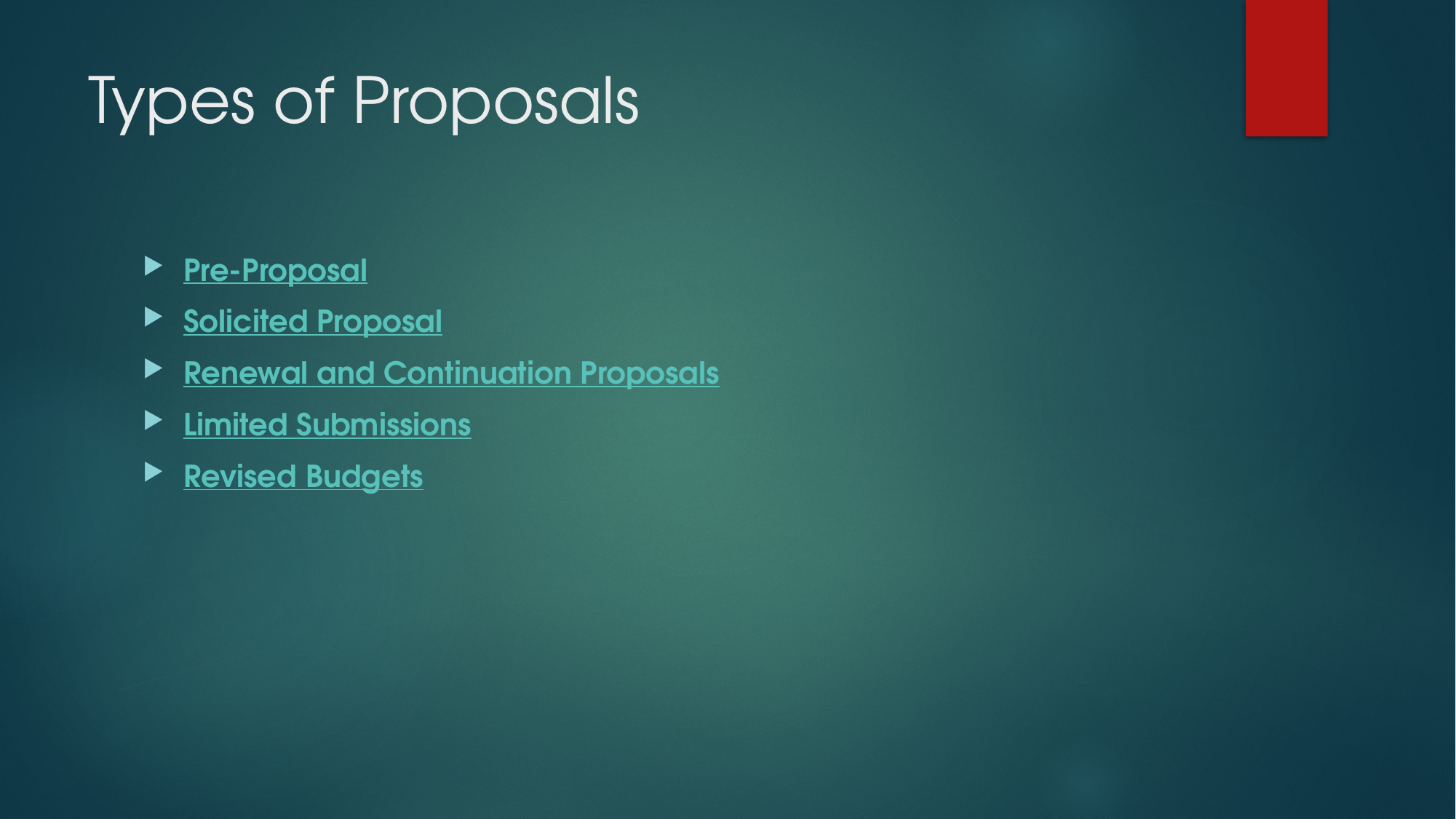

# Types of Proposals
Pre-Proposal
Solicited Proposal
Renewal and Continuation Proposals
Limited Submissions
Revised Budgets